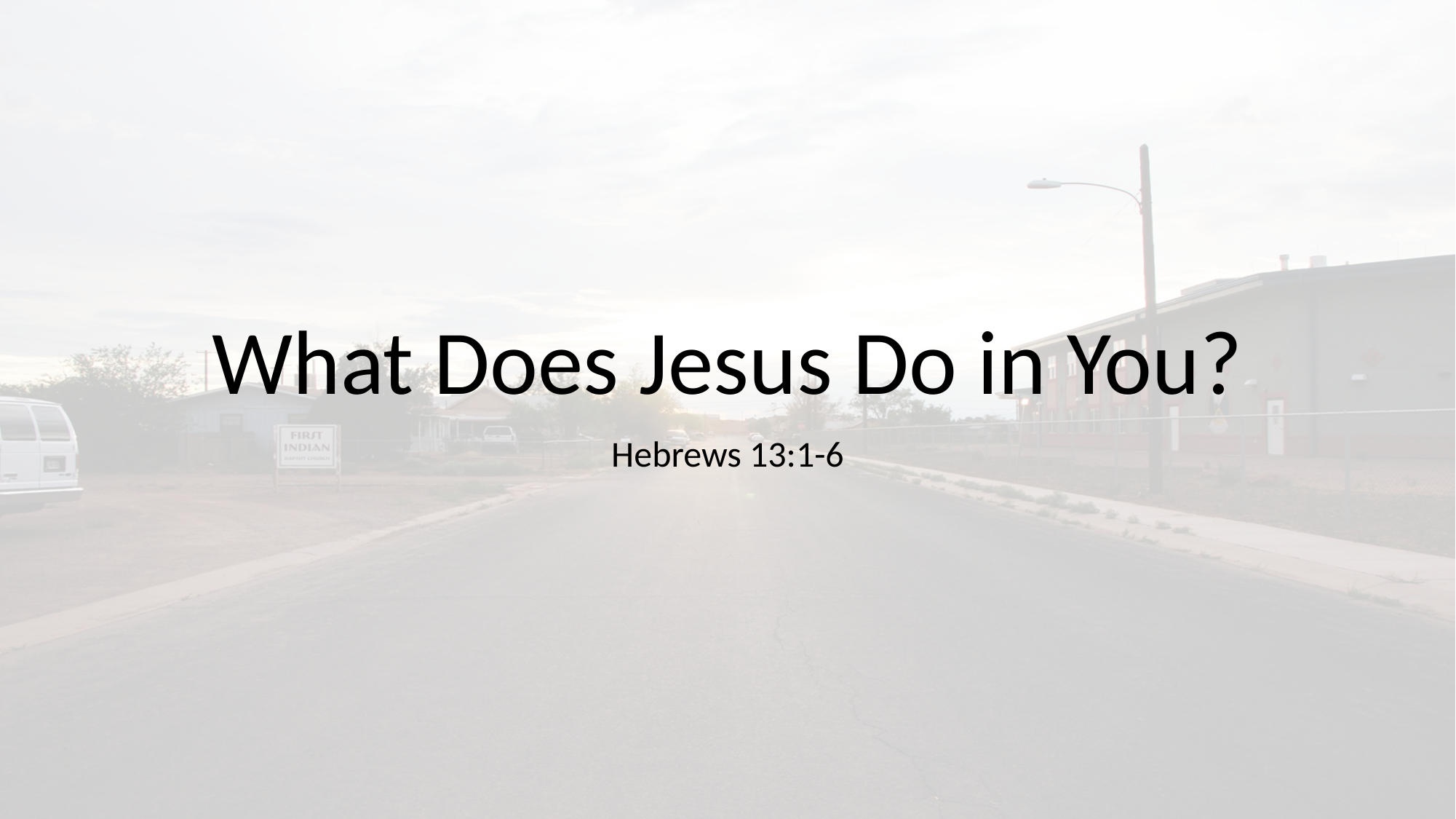

# What Does Jesus Do in You?
Hebrews 13:1-6